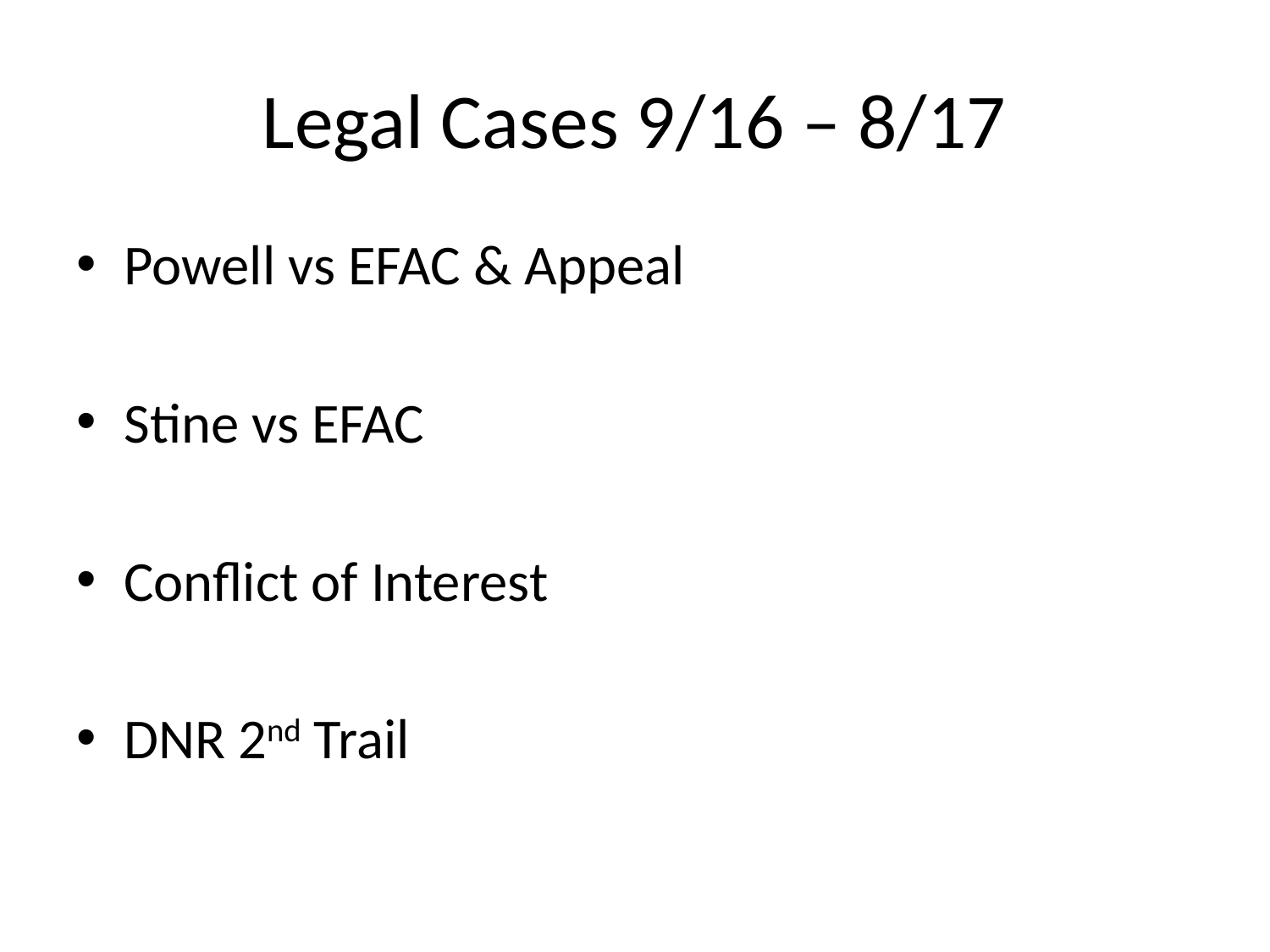

# Legal Cases 9/16 – 8/17
Powell vs EFAC & Appeal

Stine vs EFAC

Conflict of Interest

DNR 2nd Trail